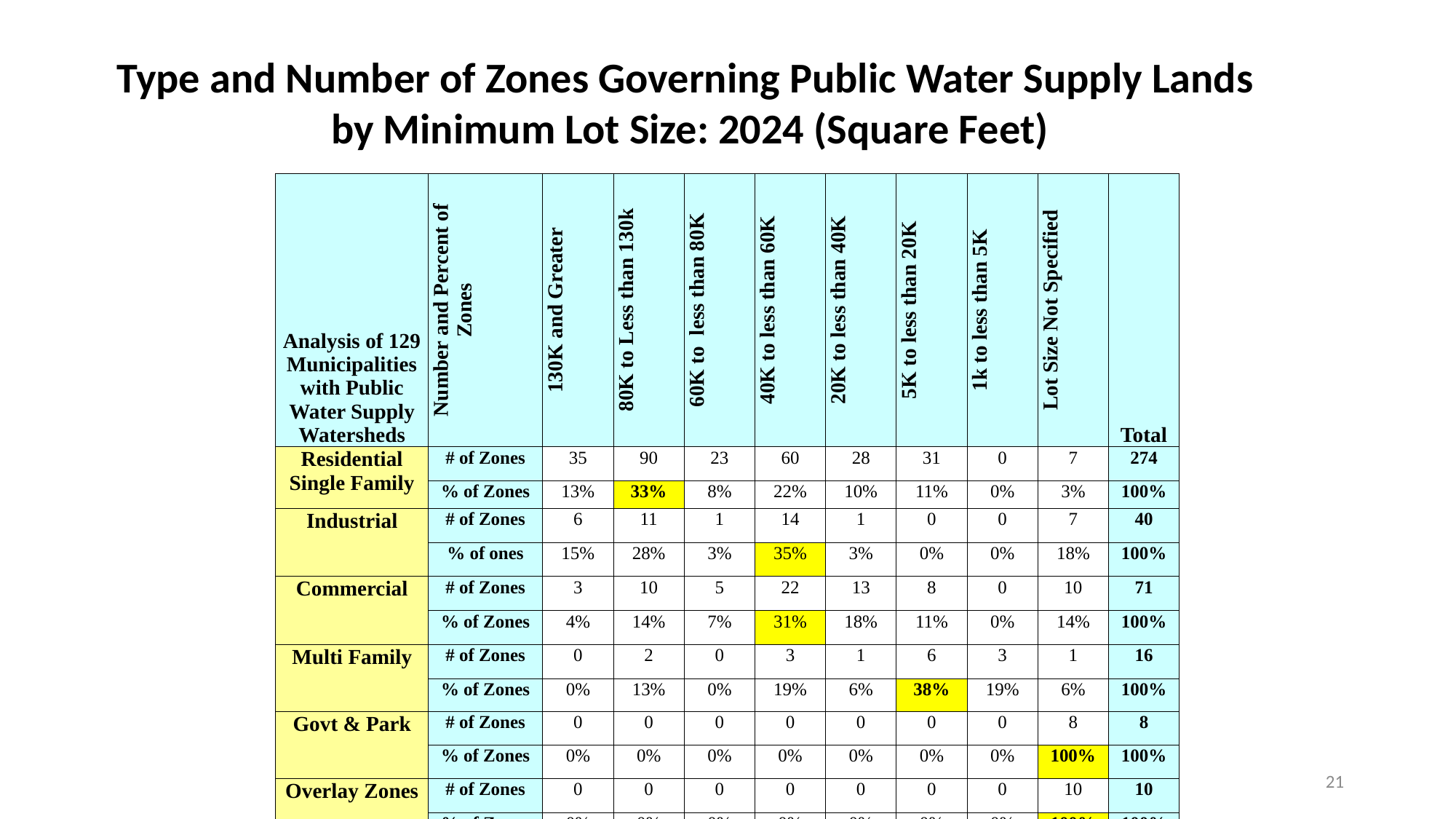

Type and Number of Zones Governing Public Water Supply Lands
by Minimum Lot Size: 2024 (Square Feet)
| Analysis of 129 Municipalities with Public Water Supply Watersheds | Number and Percent of Zones | 130K and Greater | 80K to Less than 130k | 60K to less than 80K | 40K to less than 60K | 20K to less than 40K | 5K to less than 20K | 1k to less than 5K | Lot Size Not Specified | Total |
| --- | --- | --- | --- | --- | --- | --- | --- | --- | --- | --- |
| Residential Single Family | # of Zones | 35 | 90 | 23 | 60 | 28 | 31 | 0 | 7 | 274 |
|  | % of Zones | 13% | 33% | 8% | 22% | 10% | 11% | 0% | 3% | 100% |
| Industrial | # of Zones | 6 | 11 | 1 | 14 | 1 | 0 | 0 | 7 | 40 |
|  | % of ones | 15% | 28% | 3% | 35% | 3% | 0% | 0% | 18% | 100% |
| Commercial | # of Zones | 3 | 10 | 5 | 22 | 13 | 8 | 0 | 10 | 71 |
|  | % of Zones | 4% | 14% | 7% | 31% | 18% | 11% | 0% | 14% | 100% |
| Multi Family | # of Zones | 0 | 2 | 0 | 3 | 1 | 6 | 3 | 1 | 16 |
|  | % of Zones | 0% | 13% | 0% | 19% | 6% | 38% | 19% | 6% | 100% |
| Govt & Park | # of Zones | 0 | 0 | 0 | 0 | 0 | 0 | 0 | 8 | 8 |
|  | % of Zones | 0% | 0% | 0% | 0% | 0% | 0% | 0% | 100% | 100% |
| Overlay Zones | # of Zones | 0 | 0 | 0 | 0 | 0 | 0 | 0 | 10 | 10 |
|  | % of Zones | 0% | 0% | 0% | 0% | 0% | 0% | 0% | 100% | 100% |
| Total Zones | # of Zones | 44 | 113 | 29 | 99 | 43 | 45 | 3 | 43 | 419 |
|  | % of Zones | 11% | 27% | 7% | 24% | 10% | 11% | 1% | 10% | 100% |
21